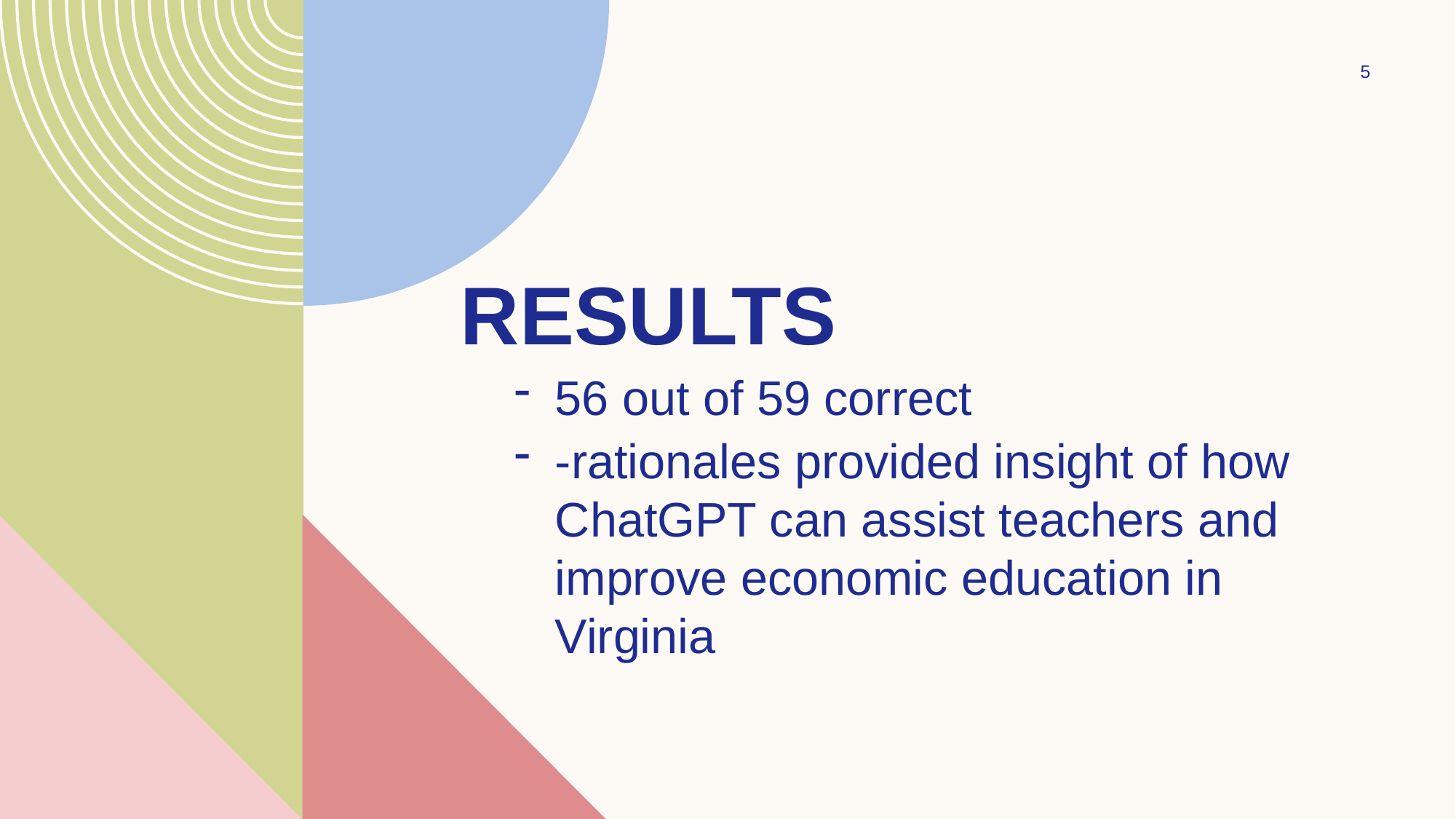

5
# Results
56 out of 59 correct
-rationales provided insight of how ChatGPT can assist teachers and improve economic education in Virginia